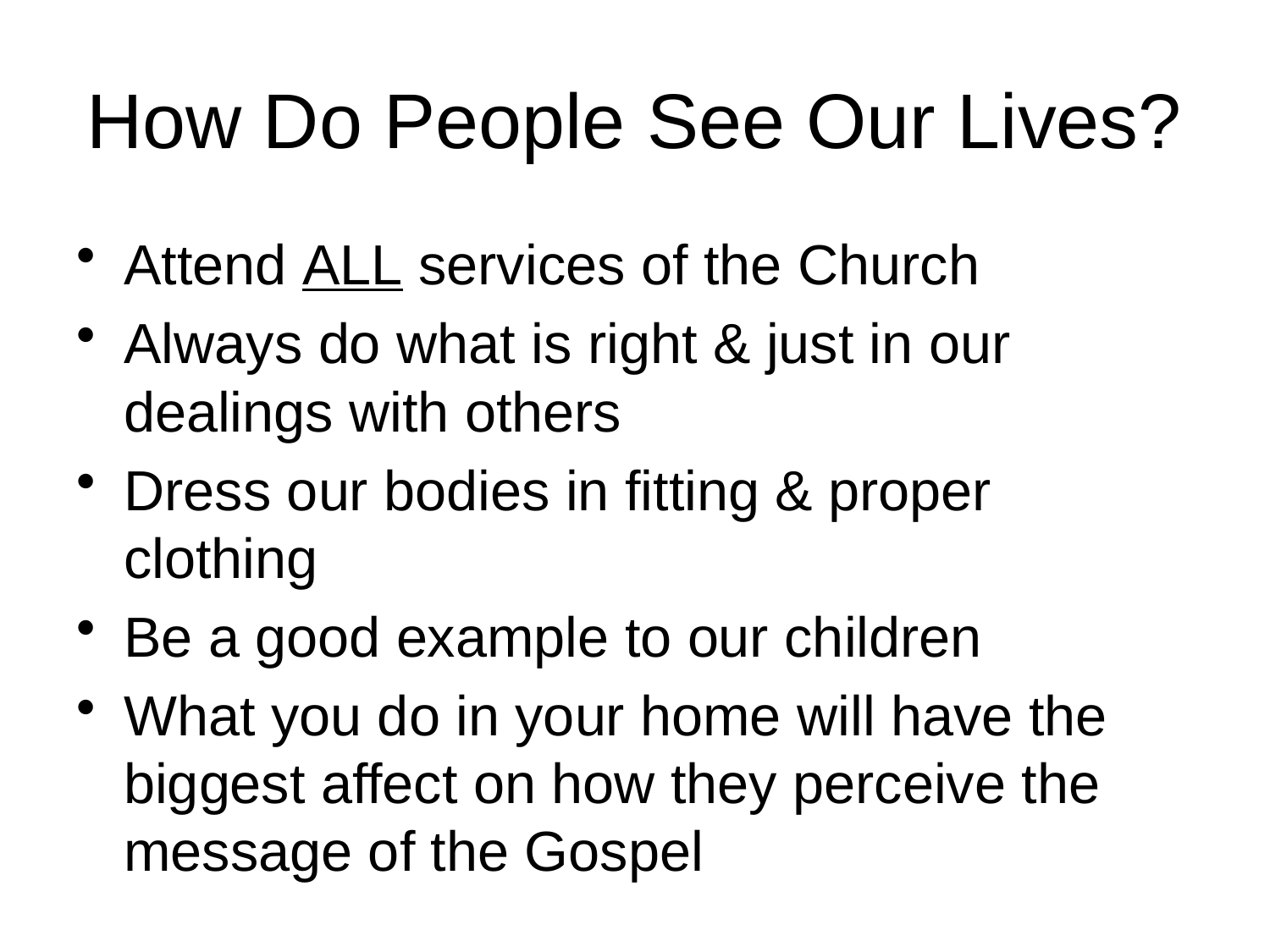

# How Do People See Our Lives?
Attend ALL services of the Church
Always do what is right & just in our dealings with others
Dress our bodies in fitting & proper clothing
Be a good example to our children
What you do in your home will have the biggest affect on how they perceive the message of the Gospel